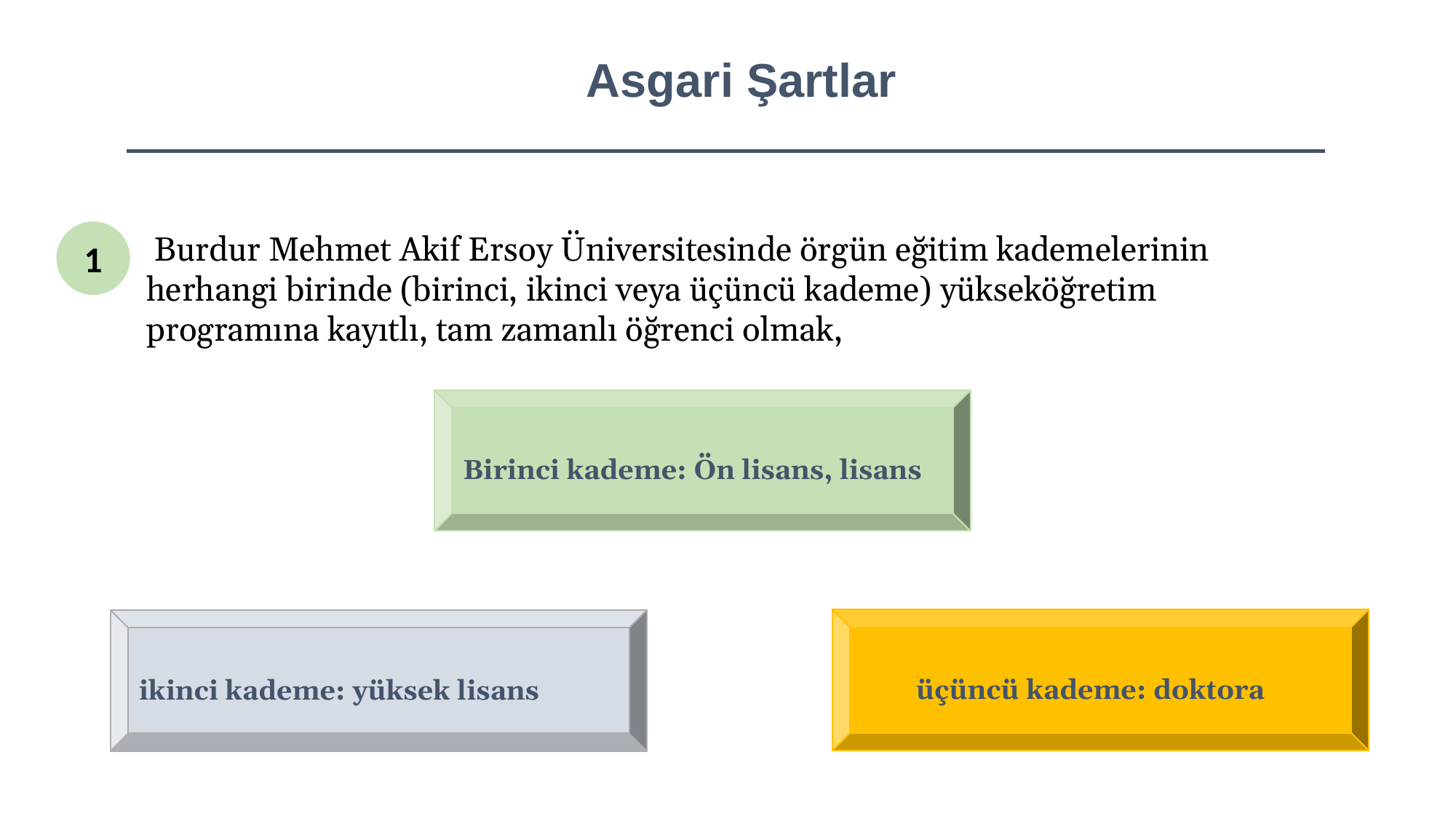

# Asgari Şartlar
1
 Burdur Mehmet Akif Ersoy Üniversitesinde örgün eğitim kademelerinin herhangi birinde (birinci, ikinci veya üçüncü kademe) yükseköğretim programına kayıtlı, tam zamanlı öğrenci olmak,
Birinci kademe: Ön lisans, lisans
        üçüncü kademe: doktora
ikinci kademe: yüksek lisans